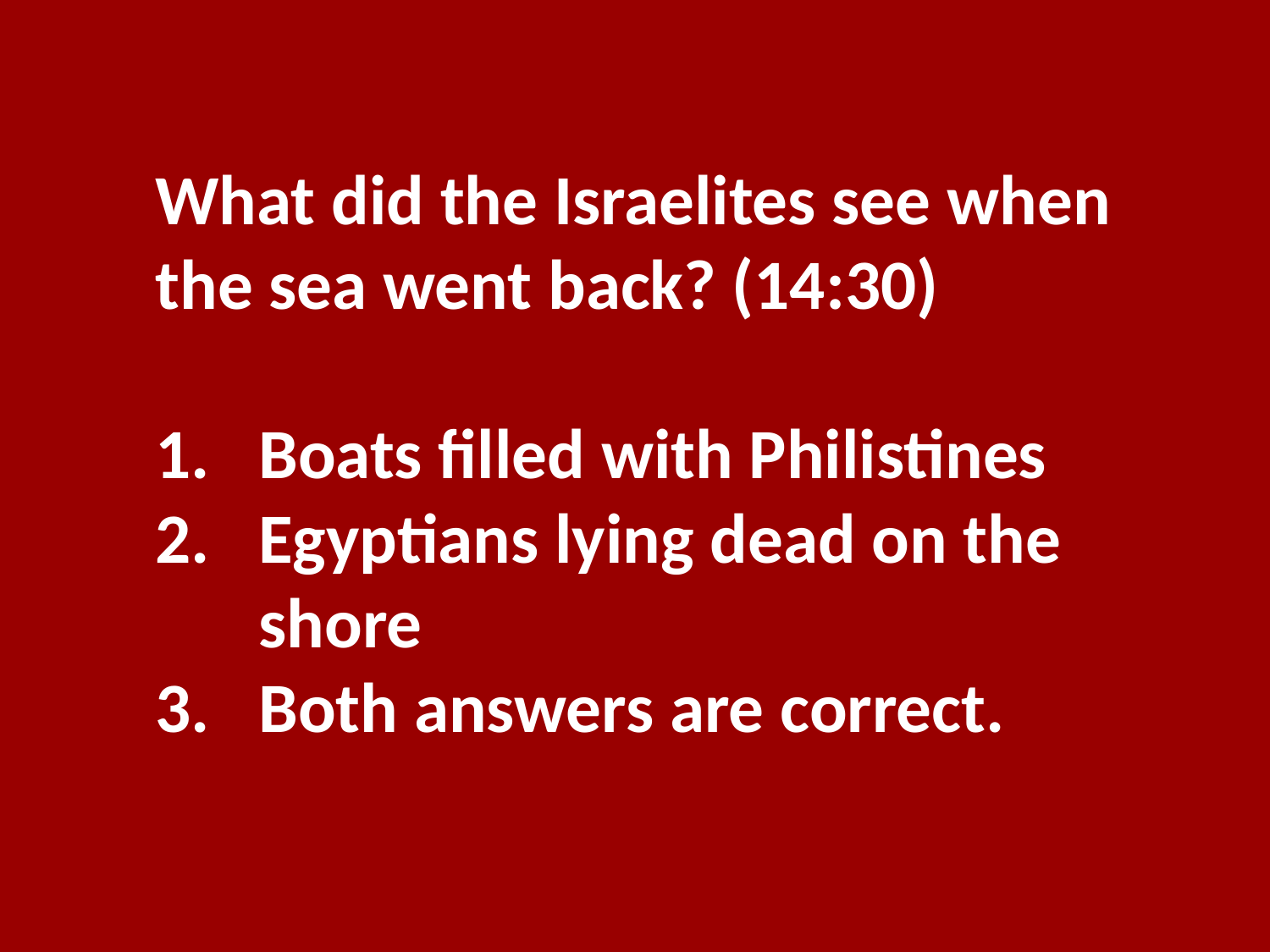

What did the Israelites see when the sea went back? (14:30)

Boats filled with Philistines
Egyptians lying dead on the shore
Both answers are correct.